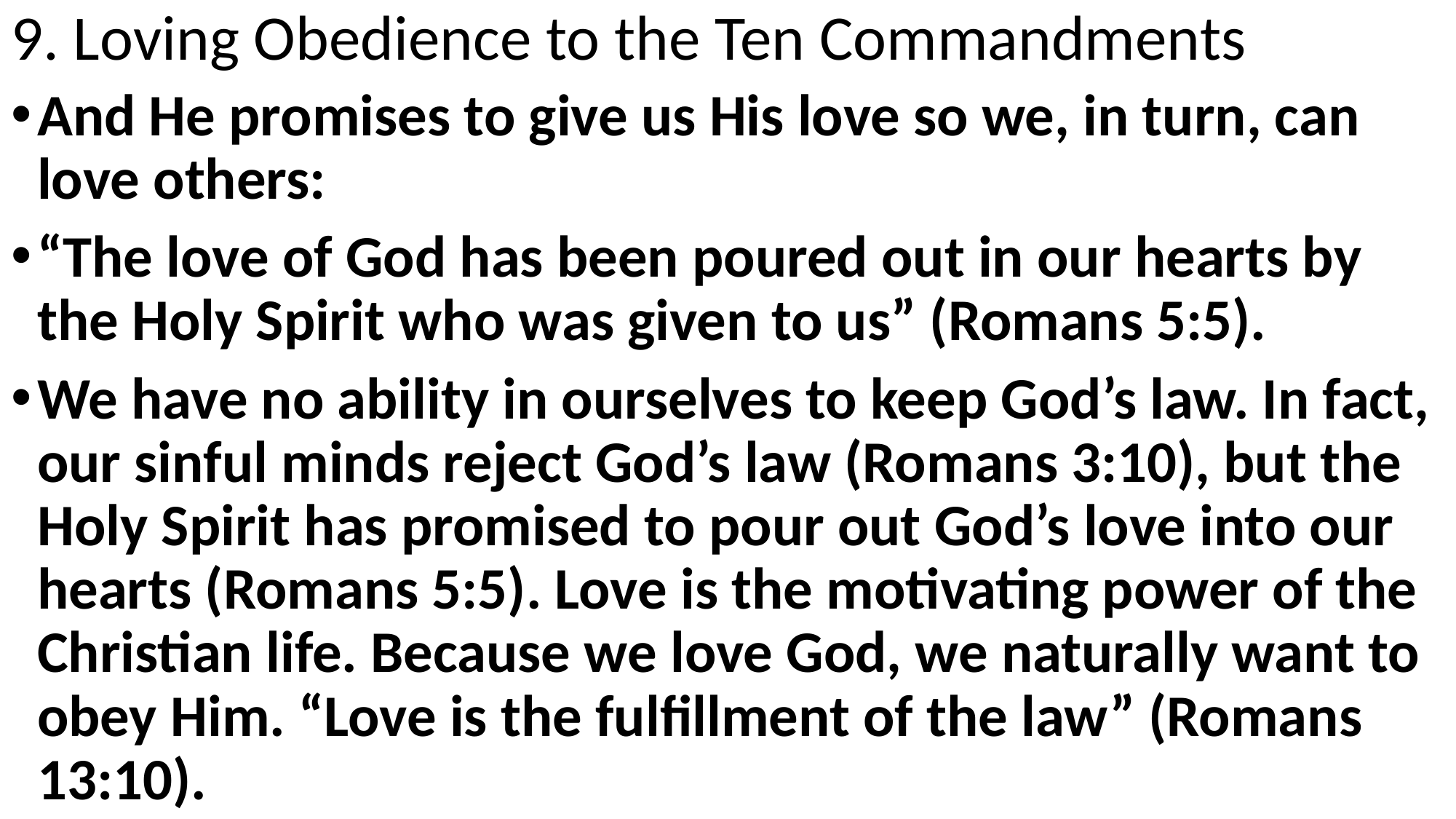

# 9. Loving Obedience to the Ten Commandments
And He promises to give us His love so we, in turn, can love others:
“The love of God has been poured out in our hearts by the Holy Spirit who was given to us” (Romans 5:5).
We have no ability in ourselves to keep God’s law. In fact, our sinful minds reject God’s law (Romans 3:10), but the Holy Spirit has promised to pour out God’s love into our hearts (Romans 5:5). Love is the motivating power of the Christian life. Because we love God, we naturally want to obey Him. “Love is the fulfillment of the law” (Romans 13:10).